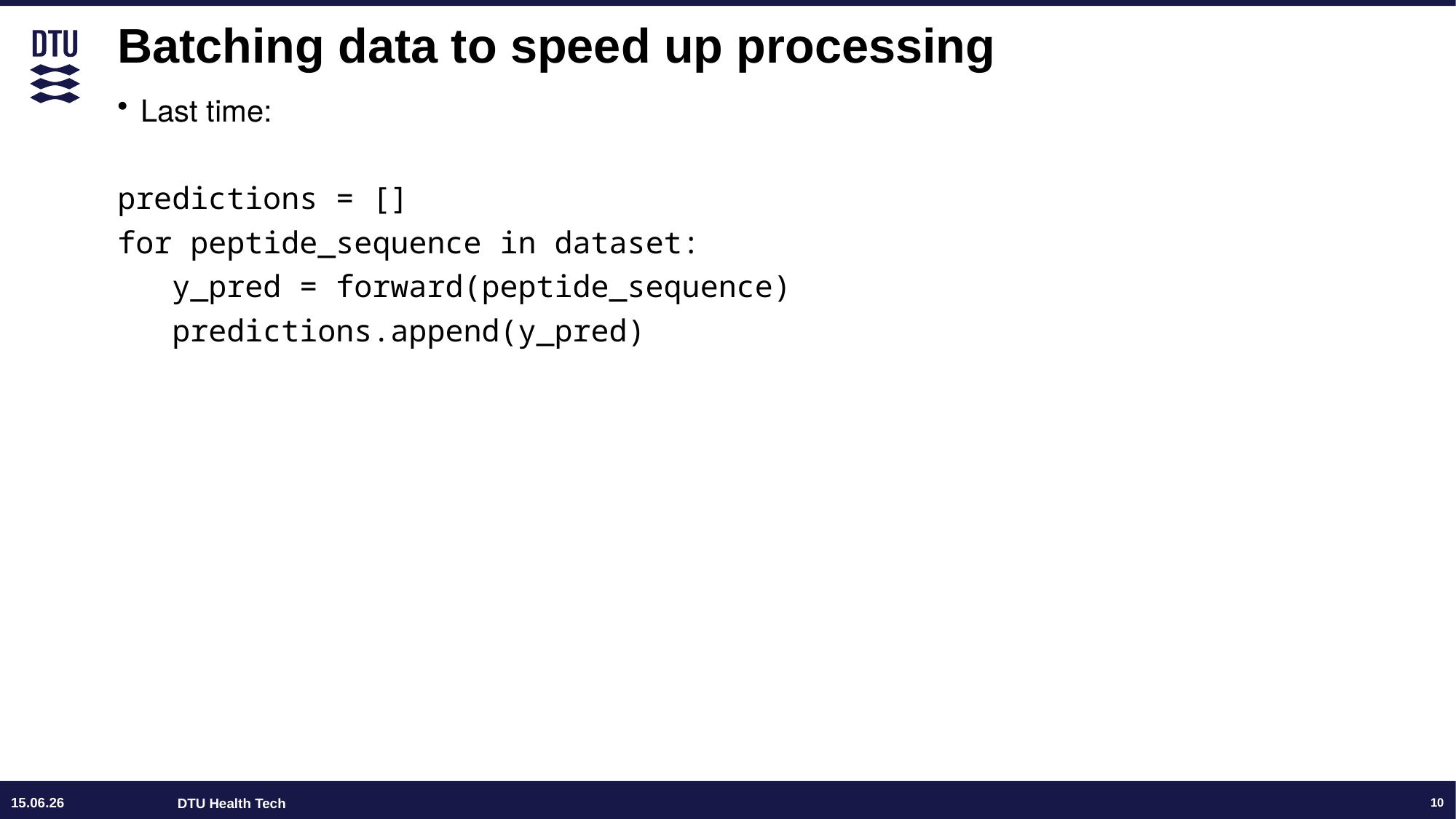

# Batching data to speed up processing
Last time:

predictions = []
for peptide_sequence in dataset:
   y_pred = forward(peptide_sequence)
   predictions.append(y_pred)
15.06.26
10